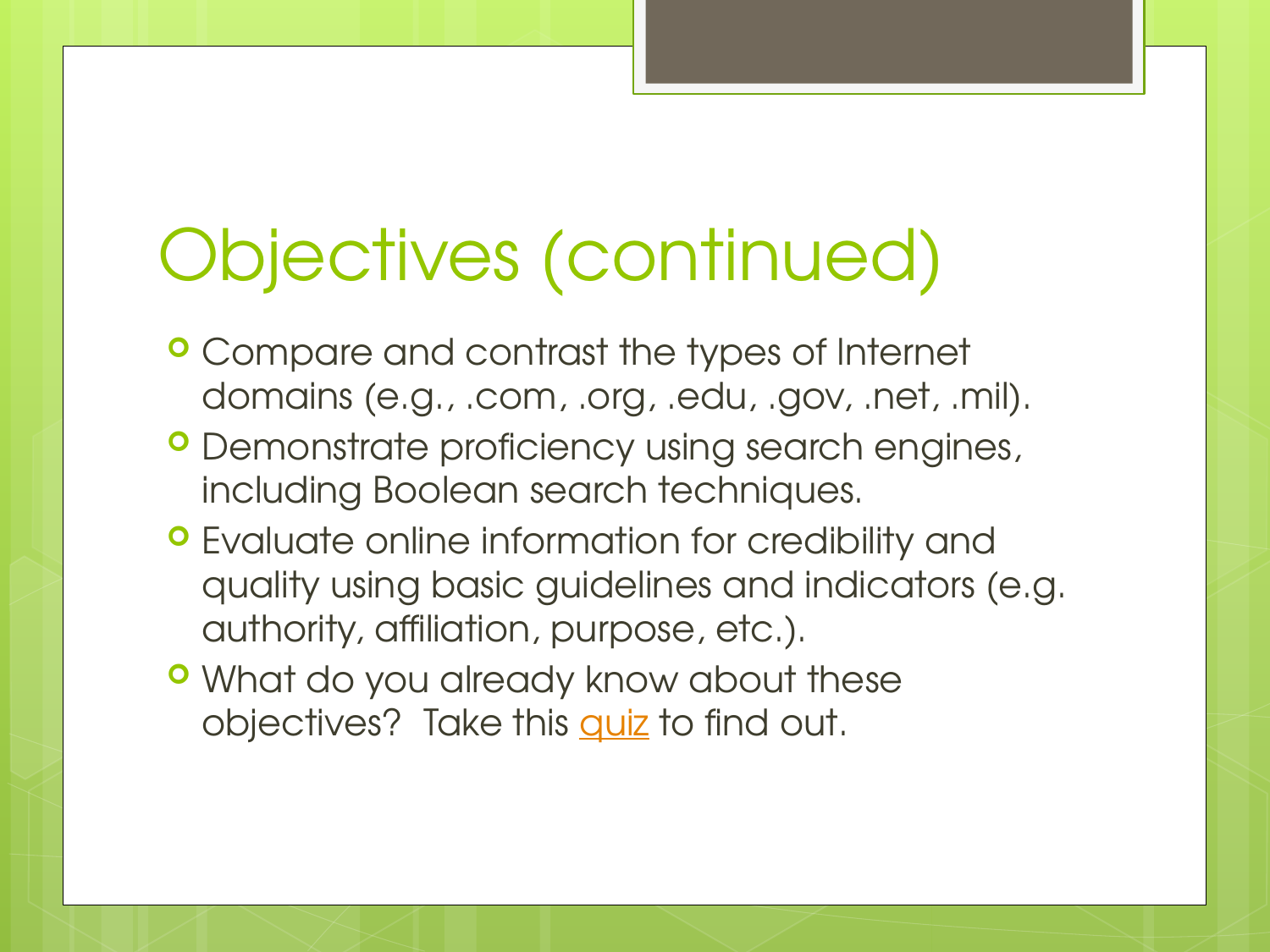

# Objectives (continued)
Compare and contrast the types of Internet domains (e.g., .com, .org, .edu, .gov, .net, .mil).
Demonstrate proficiency using search engines, including Boolean search techniques.
Evaluate online information for credibility and quality using basic guidelines and indicators (e.g. authority, affiliation, purpose, etc.).
What do you already know about these objectives?  Take this quiz to find out.